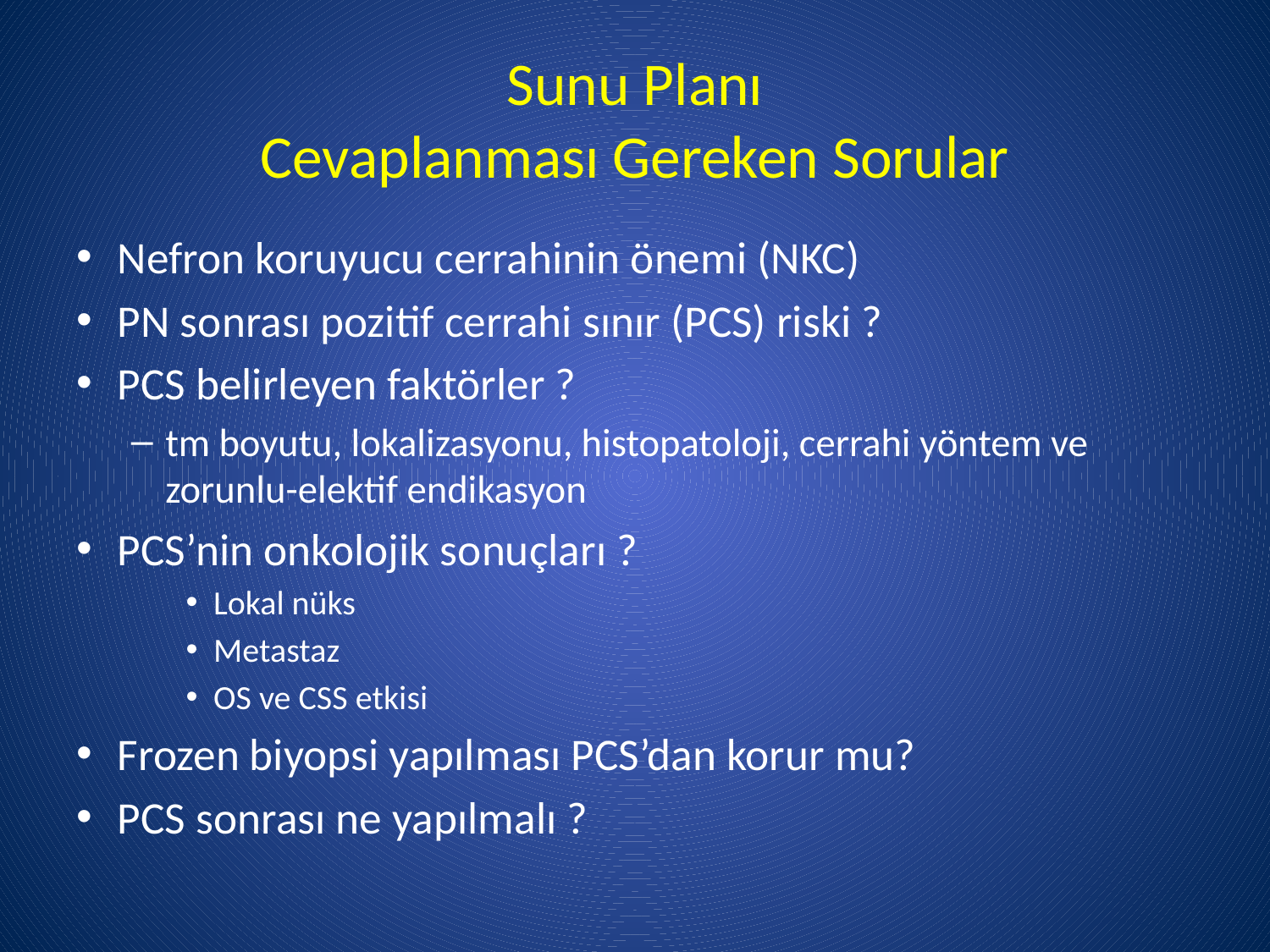

# Sunu Planı Cevaplanması Gereken Sorular
Nefron koruyucu cerrahinin önemi (NKC)
PN sonrası pozitif cerrahi sınır (PCS) riski ?
PCS belirleyen faktörler ?
tm boyutu, lokalizasyonu, histopatoloji, cerrahi yöntem ve zorunlu-elektif endikasyon
PCS’nin onkolojik sonuçları ?
Lokal nüks
Metastaz
OS ve CSS etkisi
Frozen biyopsi yapılması PCS’dan korur mu?
PCS sonrası ne yapılmalı ?